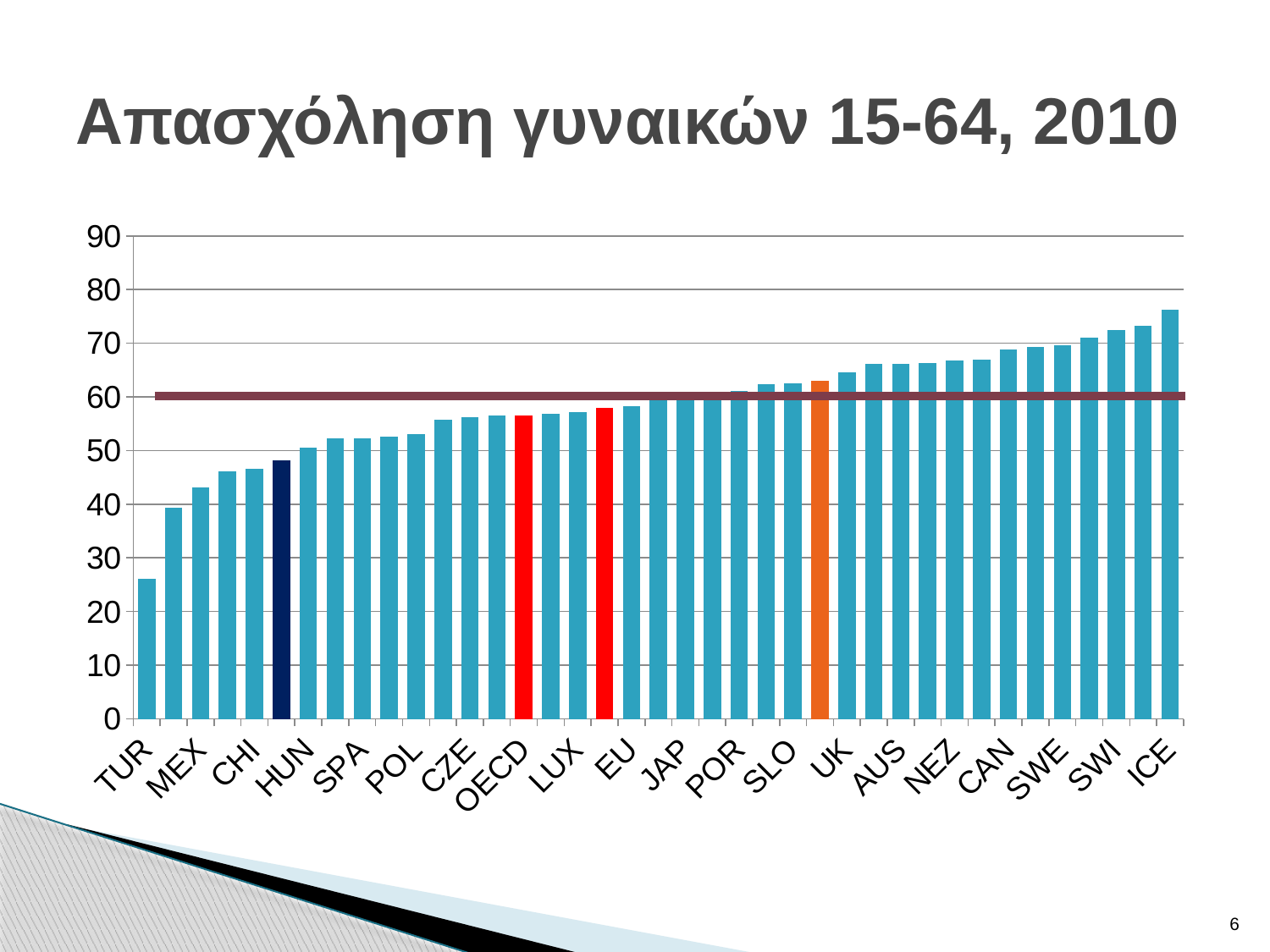

# Απασχόληση γυναικών 15-64, 2010

### Chart

| Category | employment rate women |
|---|---|
| TUR | 26.175 |
| MAL | 39.3 |
| MEX | 43.15228 |
| ITA | 46.125 |
| CHI | 46.65386 |
| GRE | 48.125 |
| HUN | 50.6 |
| SLK | 52.325 |
| SPA | 52.325 |
| KOR | 52.6268 |
| POL | 53.05 |
| IRE | 55.75 |
| CZE | 56.25 |
| BEL | 56.525 |
| OECD | 56.53374 |
| ISR | 56.93691 |
| LUX | 57.2 |
| EURO | 57.9 |
| EU | 58.2 |
| FRA | 59.725 |
| JAP | 60.42955 |
| EST | 60.55 |
| POR | 61.15 |
| USA | 62.4269 |
| SLO | 62.575 |
| CYP | 63.0 |
| UK | 64.55 |
| GER | 66.125 |
| AUS | 66.17974 |
| AUT | 66.375 |
| NEZ | 66.72289 |
| FIN | 66.925 |
| CAN | 68.83334 |
| NET | 69.325 |
| SWE | 69.65 |
| DEN | 71.1 |
| SWI | 72.525 |
| NOR | 73.25 |
| ICE | 76.2 |
6